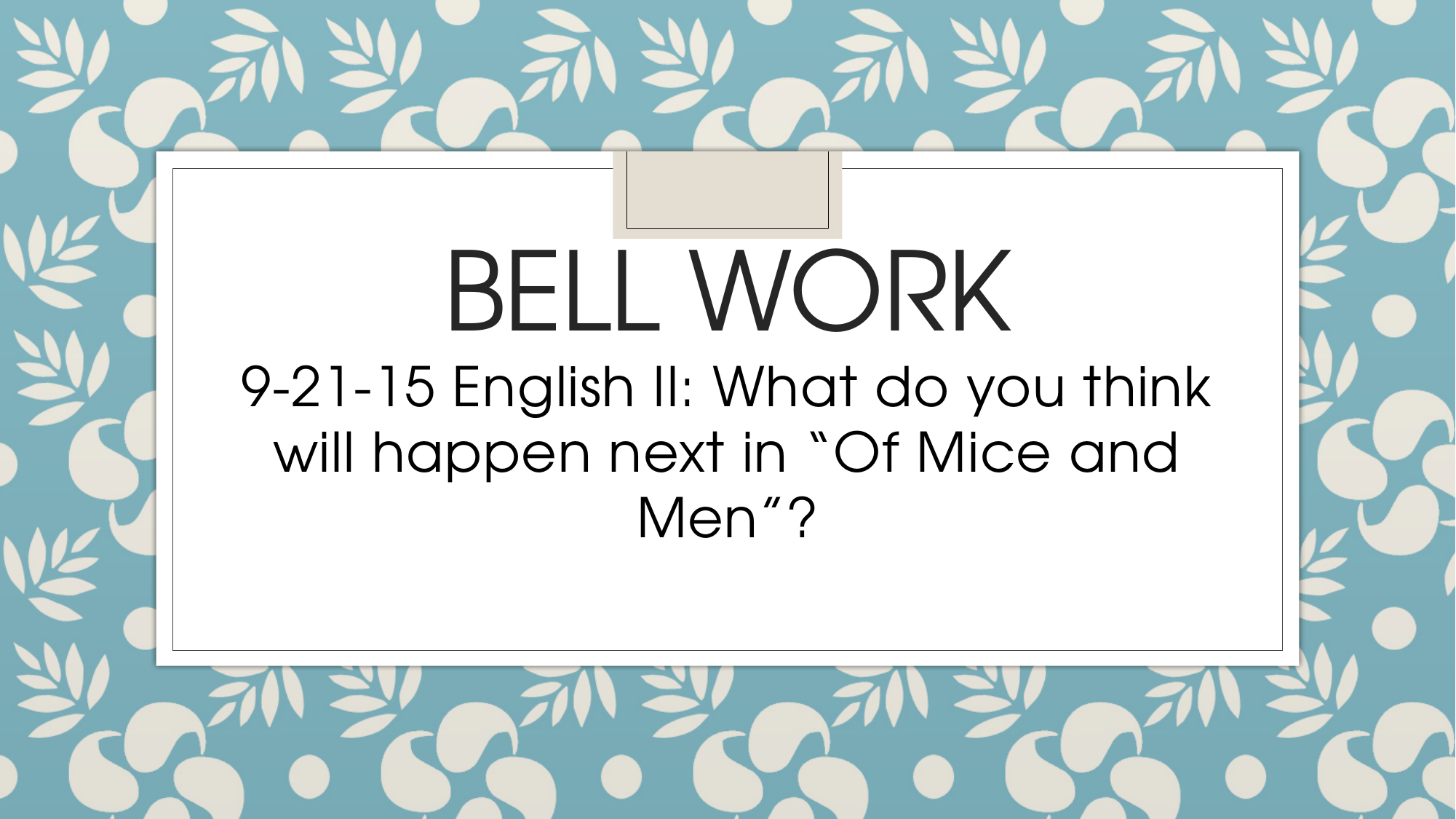

# Bell Work
9-21-15 English II: What do you think will happen next in “Of Mice and Men”?